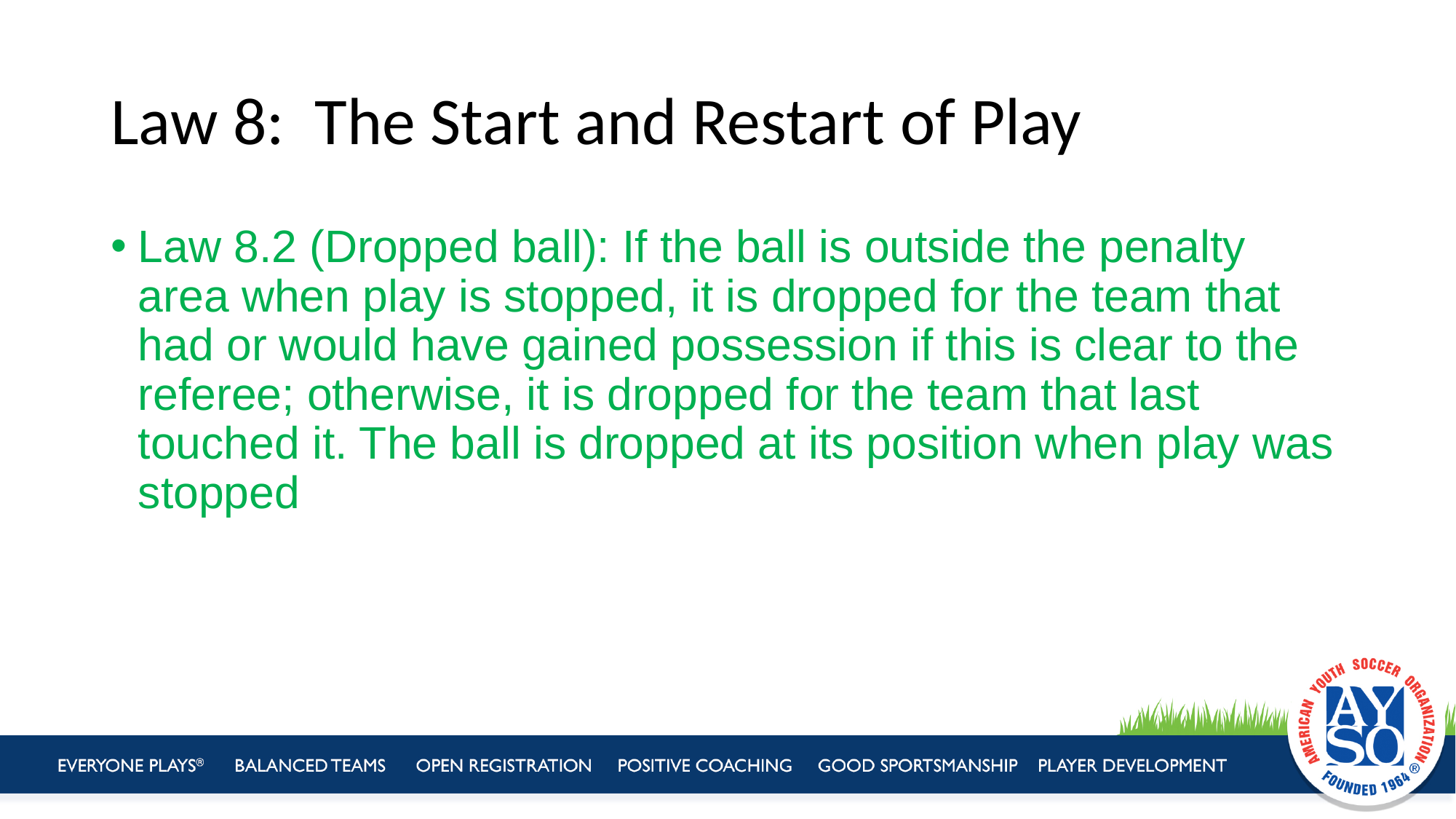

# Law 8:  The Start and Restart of Play
Law 8.2 (Dropped ball): If the ball is outside the penalty area when play is stopped, it is dropped for the team that had or would have gained possession if this is clear to the referee; otherwise, it is dropped for the team that last touched it. The ball is dropped at its position when play was stopped